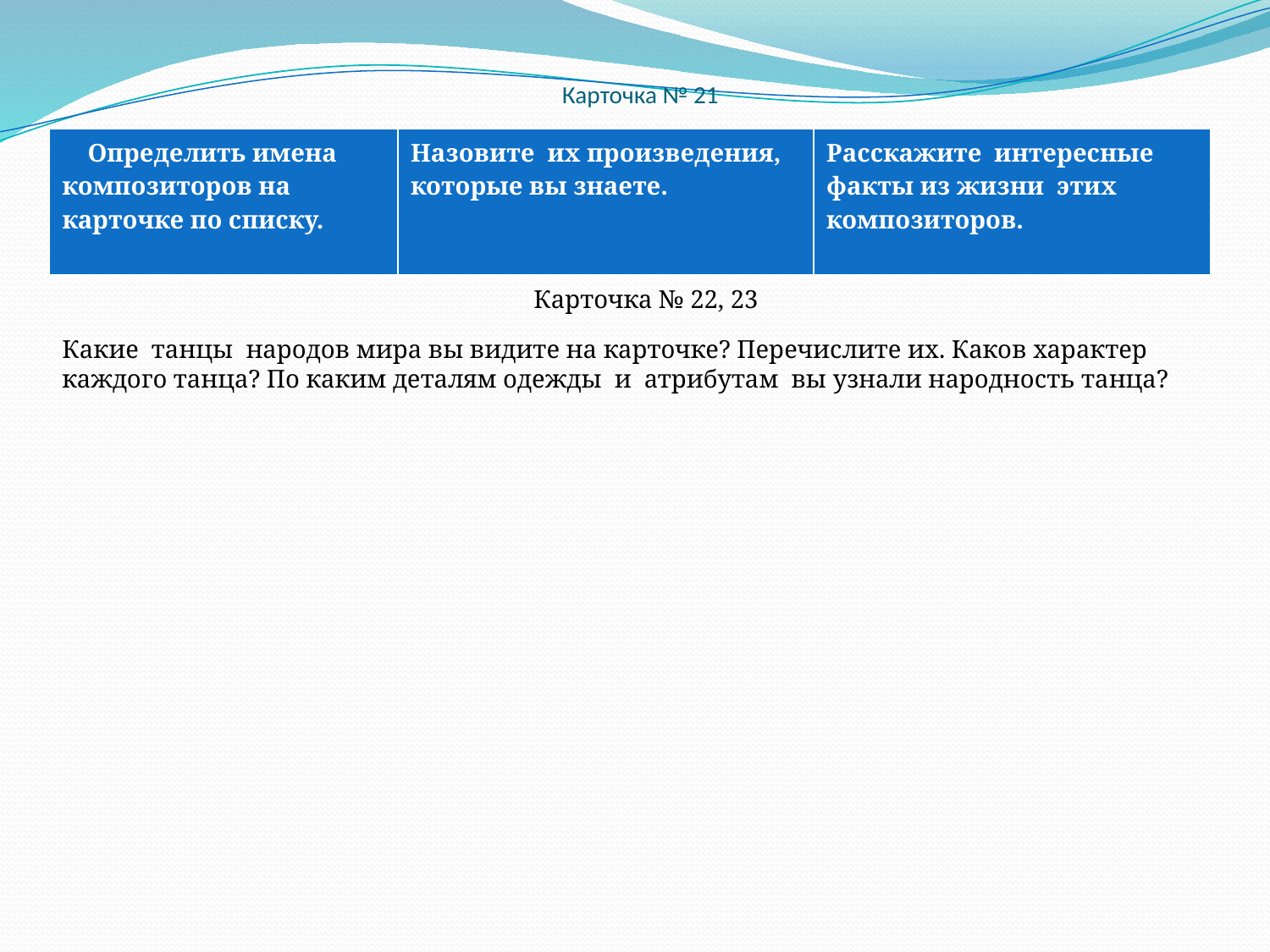

# Карточка № 21
| Определить имена композиторов на карточке по списку. | Назовите их произведения, которые вы знаете. | Расскажите интересные факты из жизни этих композиторов. |
| --- | --- | --- |
Карточка № 22, 23
Какие  танцы  народов мира вы видите на карточке? Перечислите их. Каков характер каждого танца? По каким деталям одежды  и  атрибутам  вы узнали народность танца?